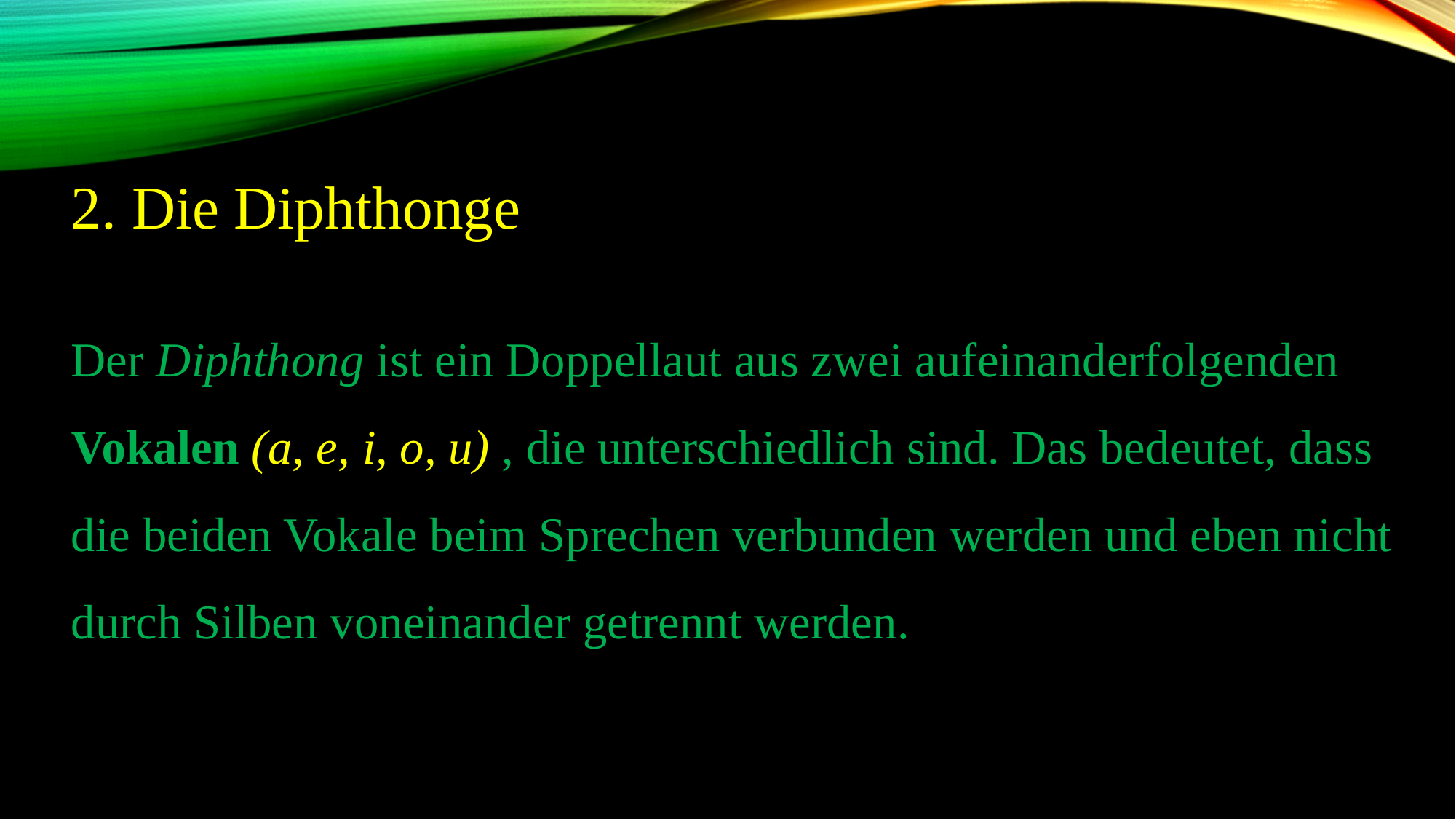

2. Die Diphthonge

Der Diphthong ist ein Doppellaut aus zwei aufeinanderfolgenden Vokalen (a, e, i, o, u) , die unterschiedlich sind. Das bedeutet, dass die beiden Vokale beim Sprechen verbunden werden und eben nicht durch Silben voneinander getrennt werden.